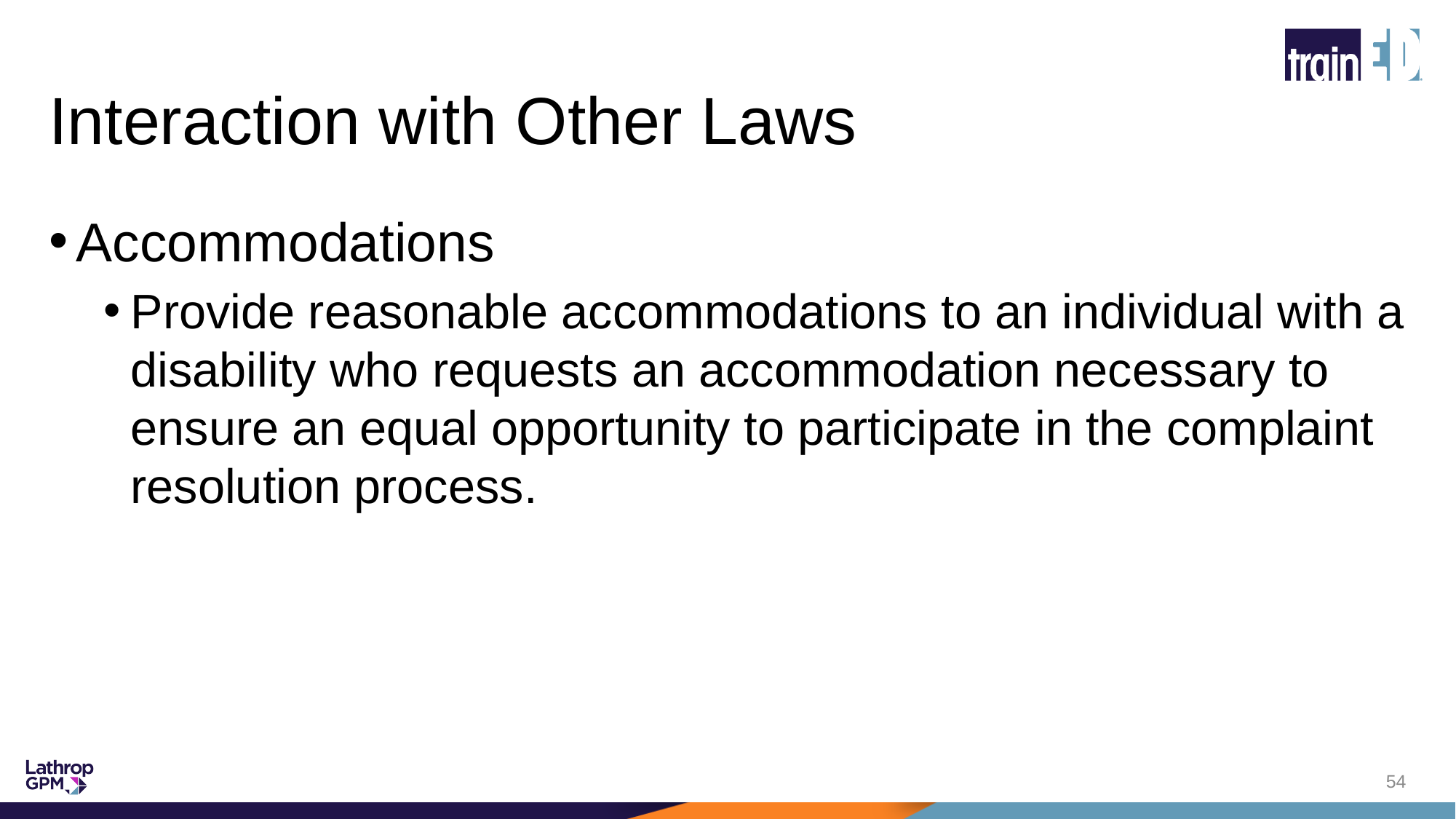

# Interaction with Other Laws
Accommodations
Provide reasonable accommodations to an individual with a disability who requests an accommodation necessary to ensure an equal opportunity to participate in the complaint resolution process.

54